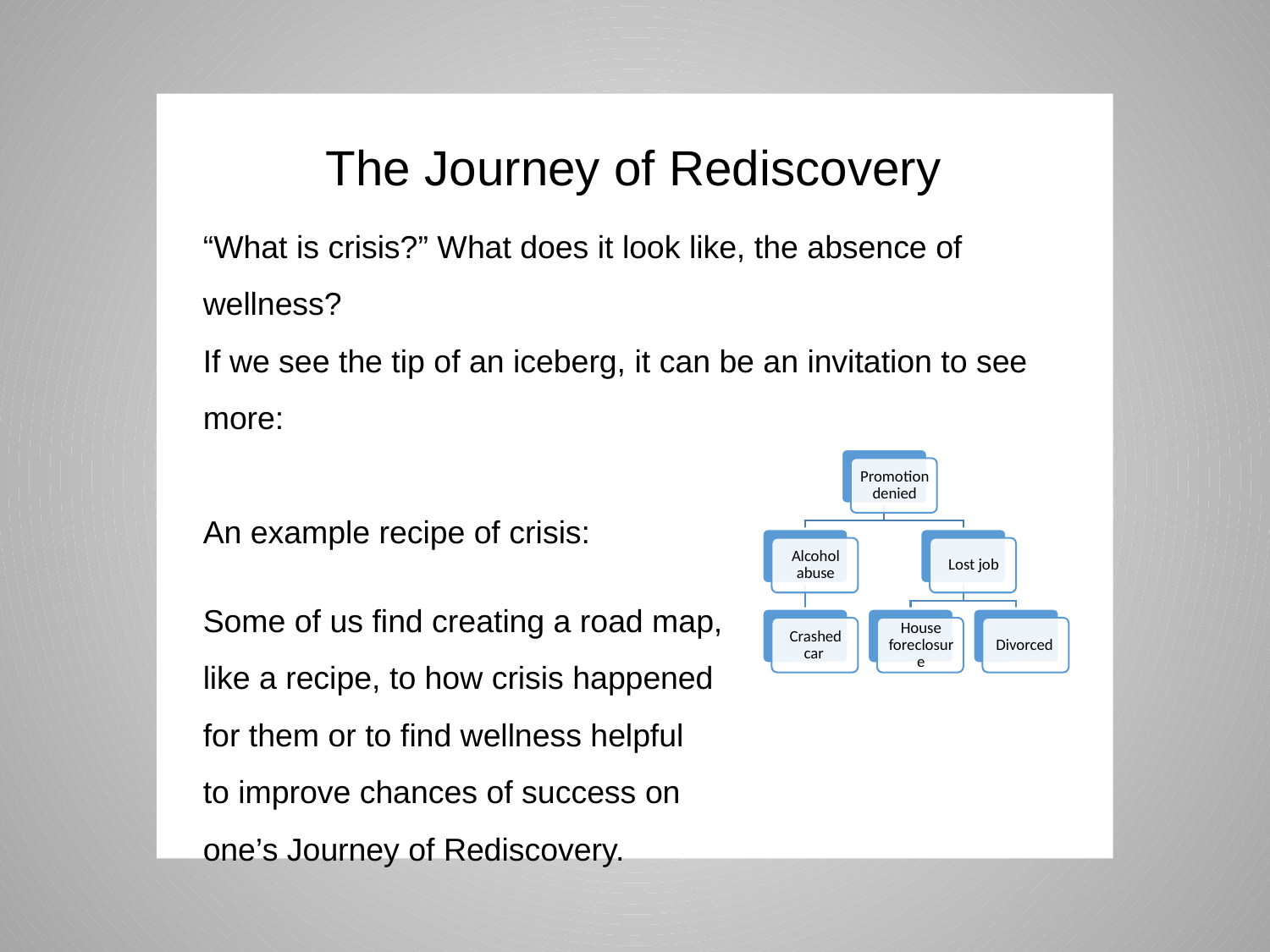

The Journey of Rediscovery
“What is crisis?” What does it look like, the absence of wellness?
If we see the tip of an iceberg, it can be an invitation to see more:

An example recipe of crisis:

Some of us find creating a road map,
like a recipe, to how crisis happened
for them or to find wellness helpful
to improve chances of success on
one’s Journey of Rediscovery.
Promotion denied
Lost job
Divorced
House foreclosure
Alcohol abuse
Crashed car